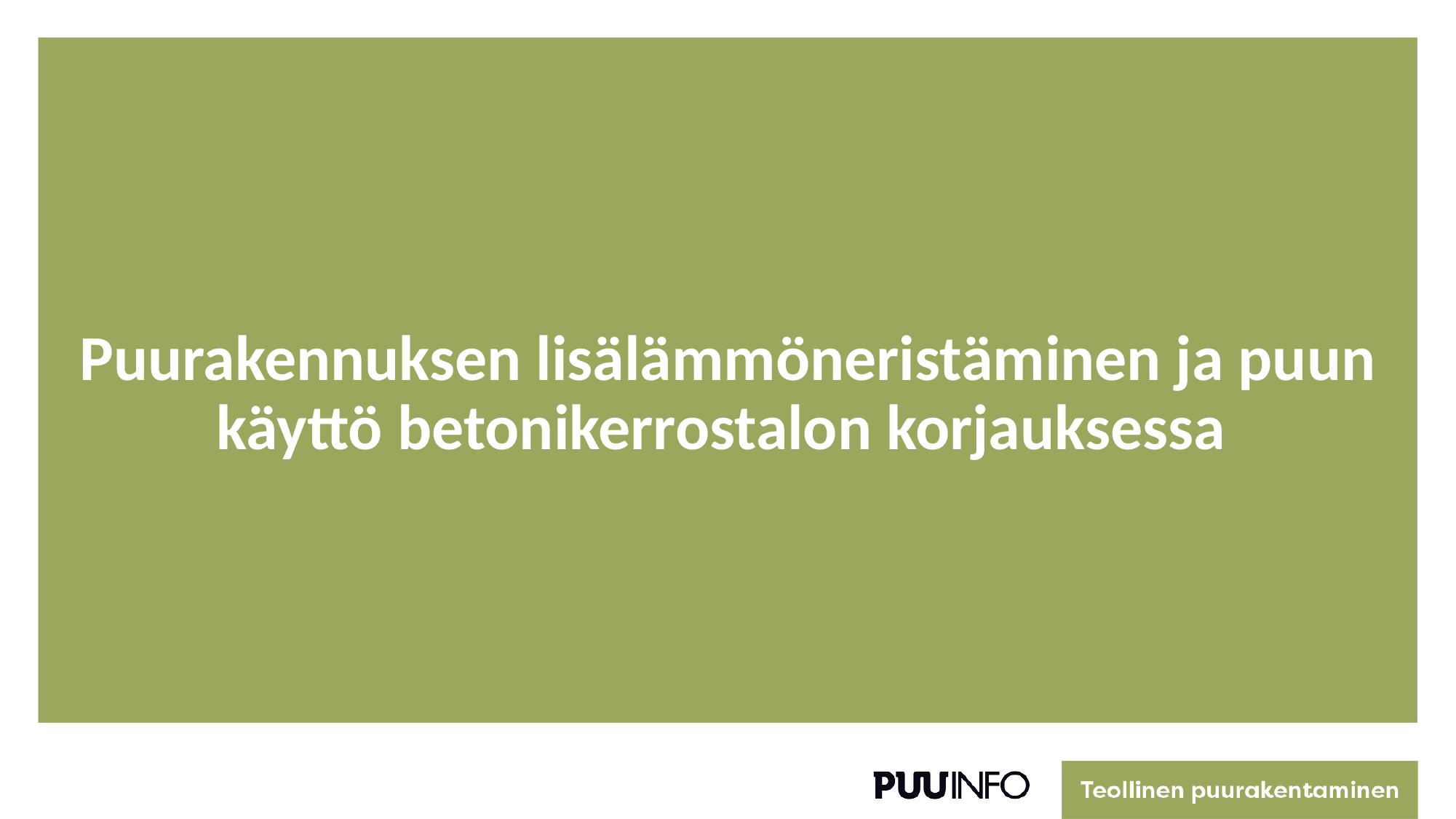

# Puurakennuksen lisälämmöneristäminen ja puun käyttö betonikerrostalon korjauksessa